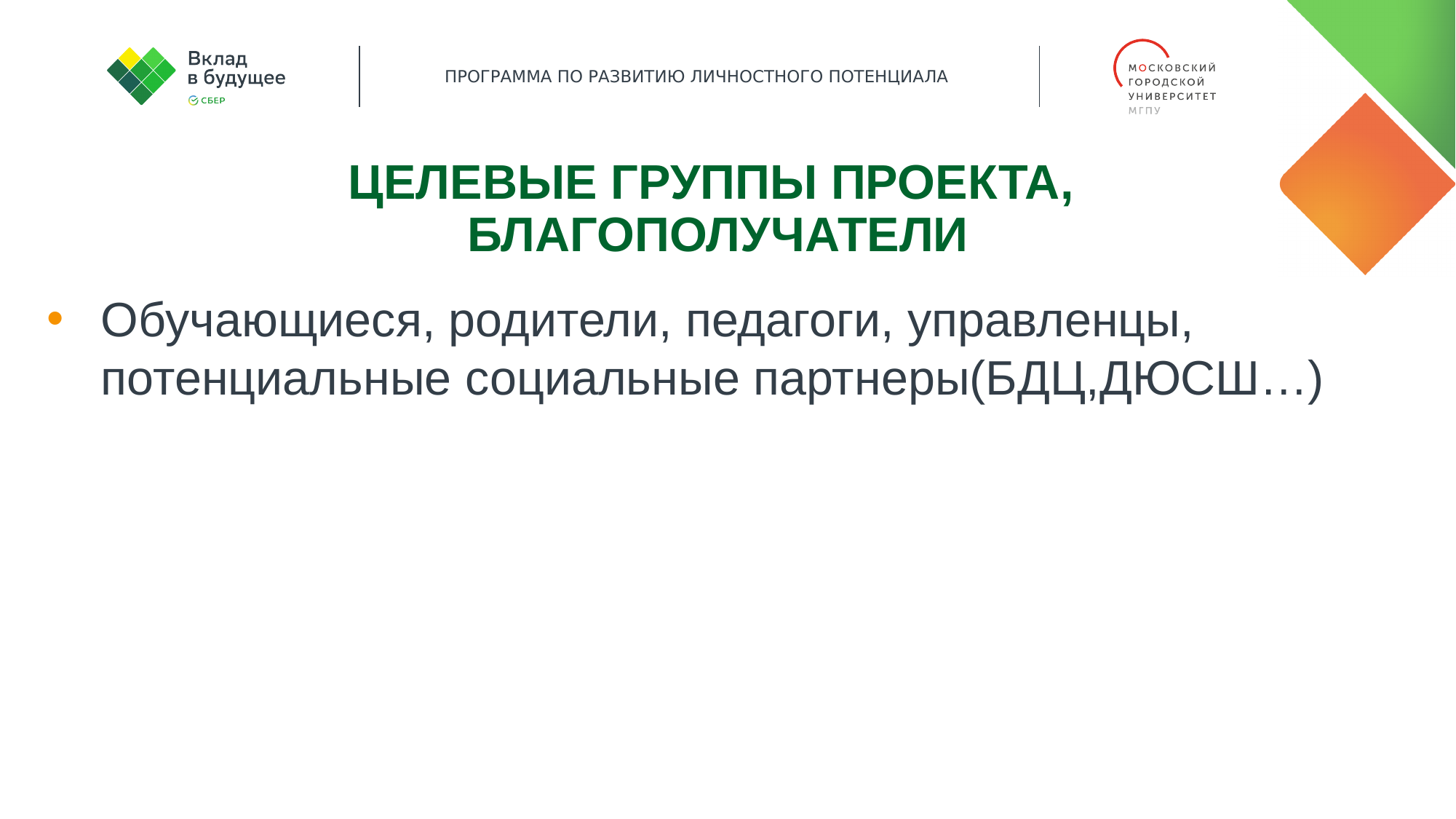

ЦЕЛЕВЫЕ ГРУППЫ ПРОЕКТА,
БЛАГОПОЛУЧАТЕЛИ
Обучающиеся, родители, педагоги, управленцы, потенциальные социальные партнеры(БДЦ,ДЮСШ…)